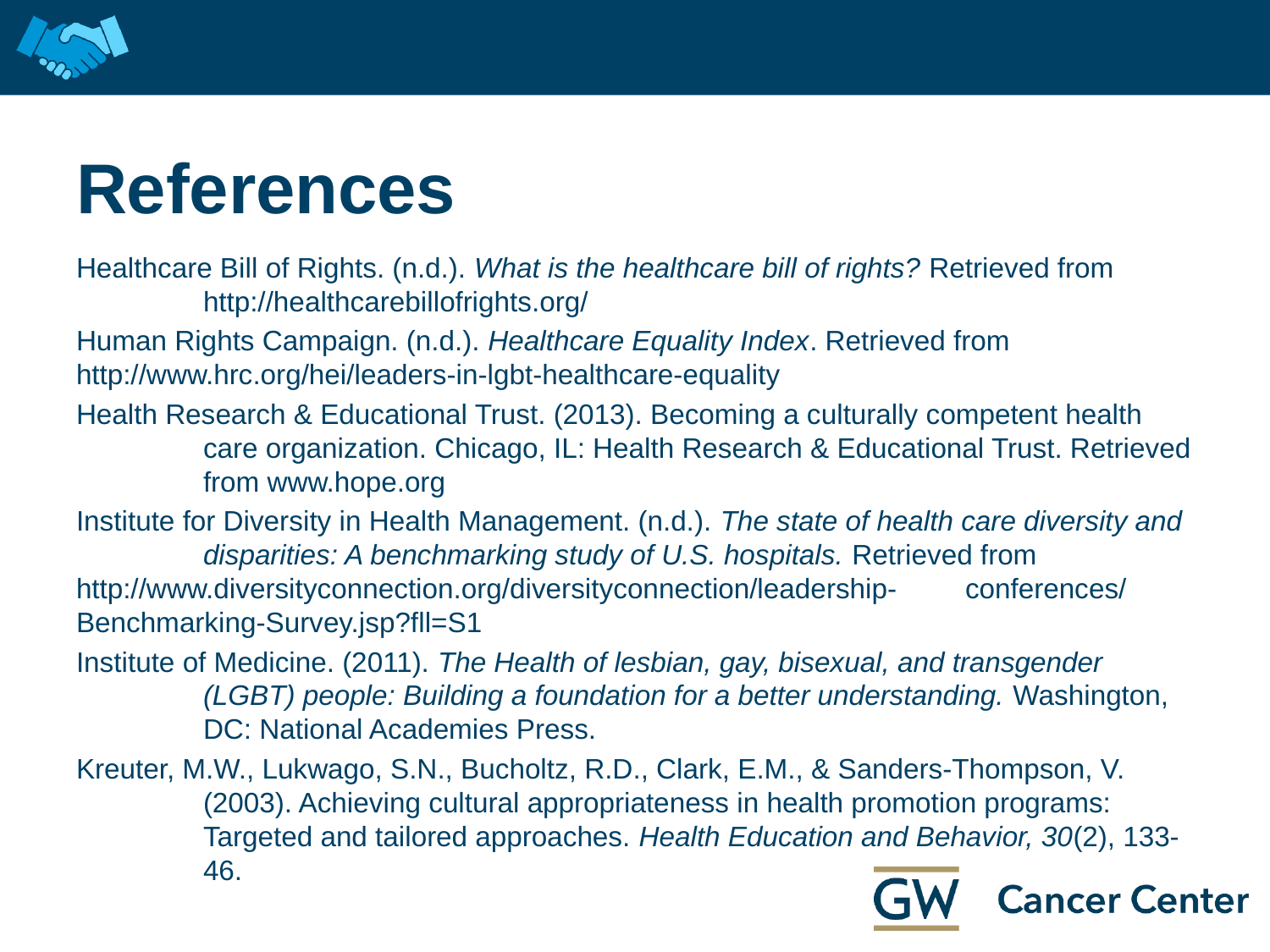

# References
Healthcare Bill of Rights. (n.d.). What is the healthcare bill of rights? Retrieved from 	http://healthcarebillofrights.org/
Human Rights Campaign. (n.d.). Healthcare Equality Index. Retrieved from 	http://www.hrc.org/hei/leaders-in-lgbt-healthcare-equality
Health Research & Educational Trust. (2013). Becoming a culturally competent health 	care organization. Chicago, IL: Health Research & Educational Trust. Retrieved 	from www.hope.org
Institute for Diversity in Health Management. (n.d.). The state of health care diversity and 	disparities: A benchmarking study of U.S. hospitals. Retrieved from 	http://www.diversityconnection.org/diversityconnection/leadership-	conferences/Benchmarking-Survey.jsp?fll=S1
Institute of Medicine. (2011). The Health of lesbian, gay, bisexual, and transgender 	(LGBT) people: Building a foundation for a better understanding. Washington, 	DC: National Academies Press.
Kreuter, M.W., Lukwago, S.N., Bucholtz, R.D., Clark, E.M., & Sanders-Thompson, V. 	(2003). Achieving cultural appropriateness in health promotion programs: 	Targeted and tailored approaches. Health Education and Behavior, 30(2), 133-	46.